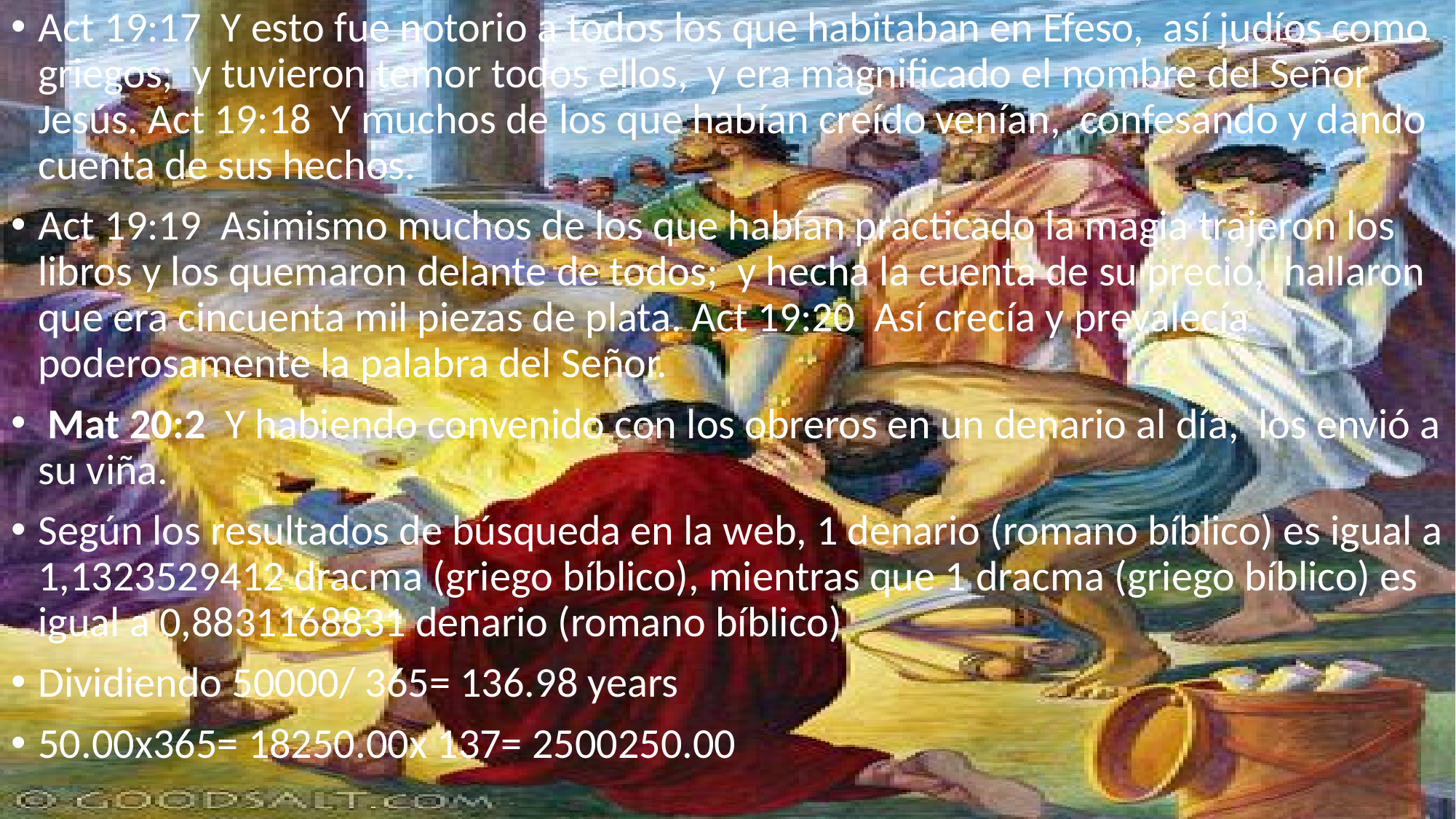

Act 19:17  Y esto fue notorio a todos los que habitaban en Efeso,  así judíos como griegos;  y tuvieron temor todos ellos,  y era magnificado el nombre del Señor Jesús. Act 19:18  Y muchos de los que habían creído venían,  confesando y dando cuenta de sus hechos.
Act 19:19  Asimismo muchos de los que habían practicado la magia trajeron los libros y los quemaron delante de todos;  y hecha la cuenta de su precio,  hallaron que era cincuenta mil piezas de plata. Act 19:20  Así crecía y prevalecía poderosamente la palabra del Señor.
 Mat 20:2  Y habiendo convenido con los obreros en un denario al día,  los envió a su viña.
Según los resultados de búsqueda en la web, 1 denario (romano bíblico) es igual a 1,1323529412 dracma (griego bíblico), mientras que 1 dracma (griego bíblico) es igual a 0,8831168831 denario (romano bíblico)
Dividiendo 50000/ 365= 136.98 years
50.00x365= 18250.00x 137= 2500250.00